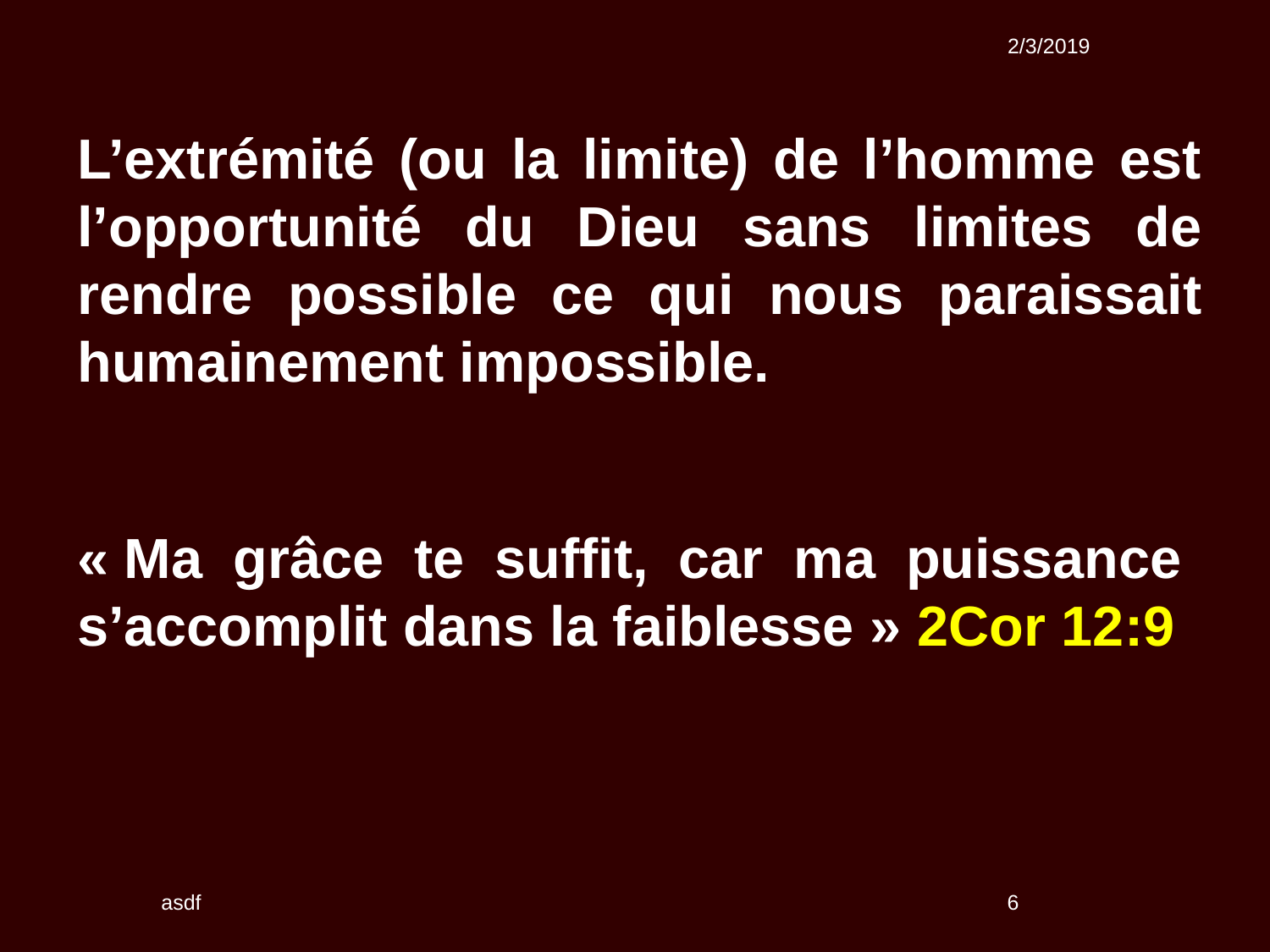

2/3/2019
L’extrémité (ou la limite) de l’homme est l’opportunité du Dieu sans limites de rendre possible ce qui nous paraissait humainement impossible.
« Ma grâce te suffit, car ma puissance s’accomplit dans la faiblesse » 2Cor 12:9
asdf
6